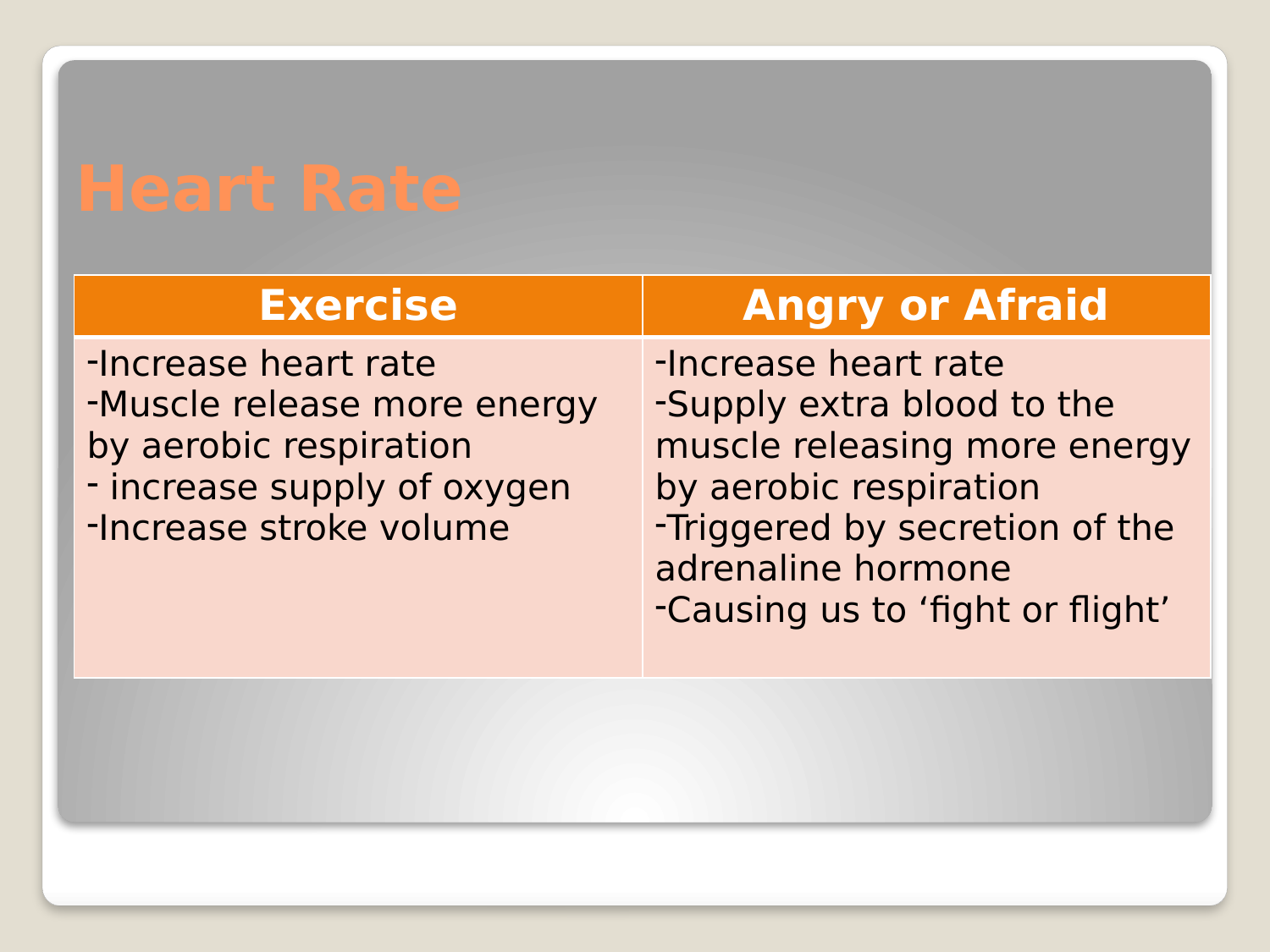

# Heart Rate
| Exercise | Angry or Afraid |
| --- | --- |
| Increase heart rate Muscle release more energy by aerobic respiration increase supply of oxygen Increase stroke volume | Increase heart rate Supply extra blood to the muscle releasing more energy by aerobic respiration Triggered by secretion of the adrenaline hormone Causing us to ‘fight or flight’ |